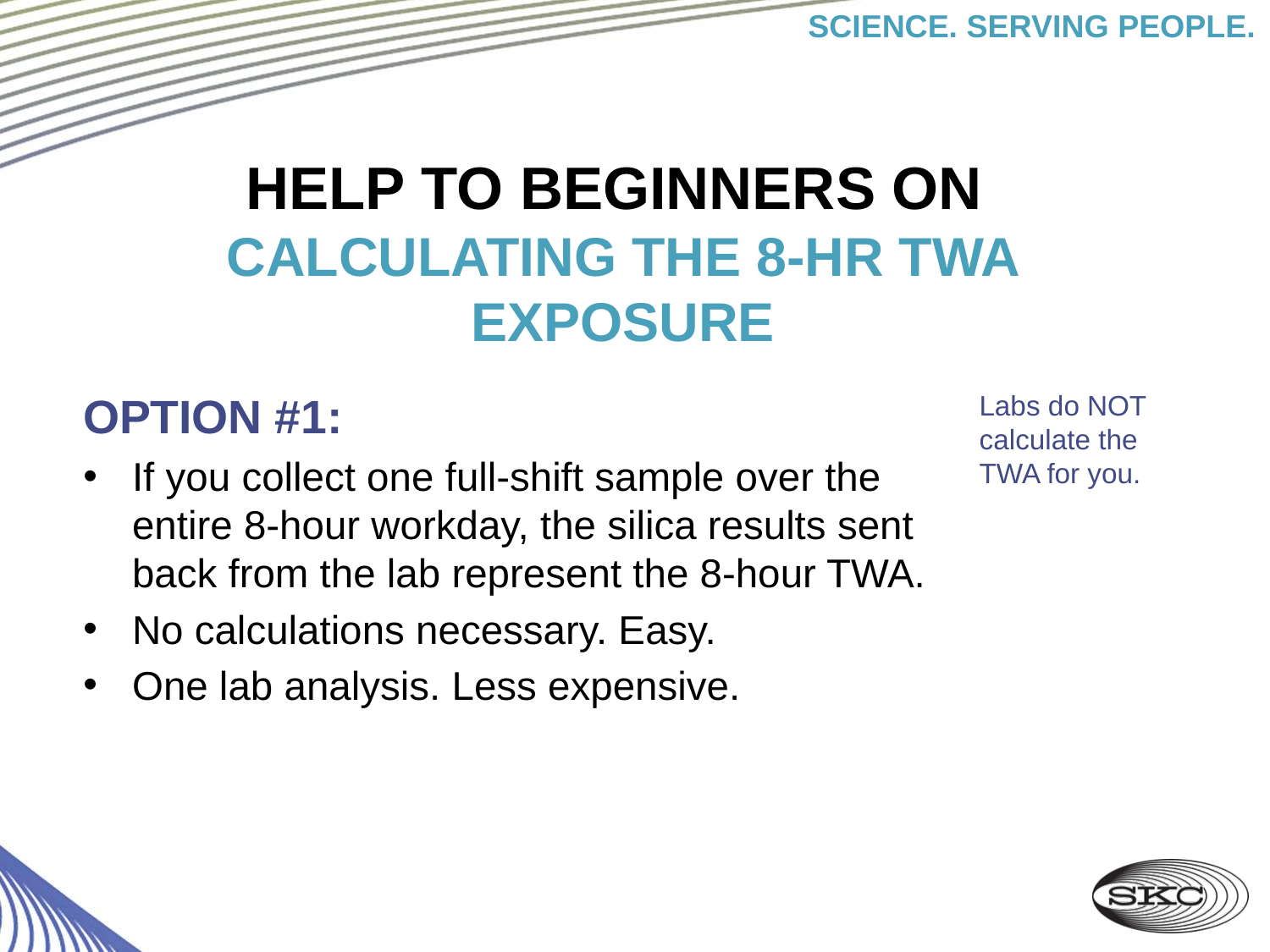

# HELP TO BEGINNERS ON CALCULATING THE 8-HR TWA EXPOSURE
OPTION #1:
If you collect one full-shift sample over the entire 8-hour workday, the silica results sent back from the lab represent the 8-hour TWA.
No calculations necessary. Easy.
One lab analysis. Less expensive.
Labs do NOT calculate the TWA for you.